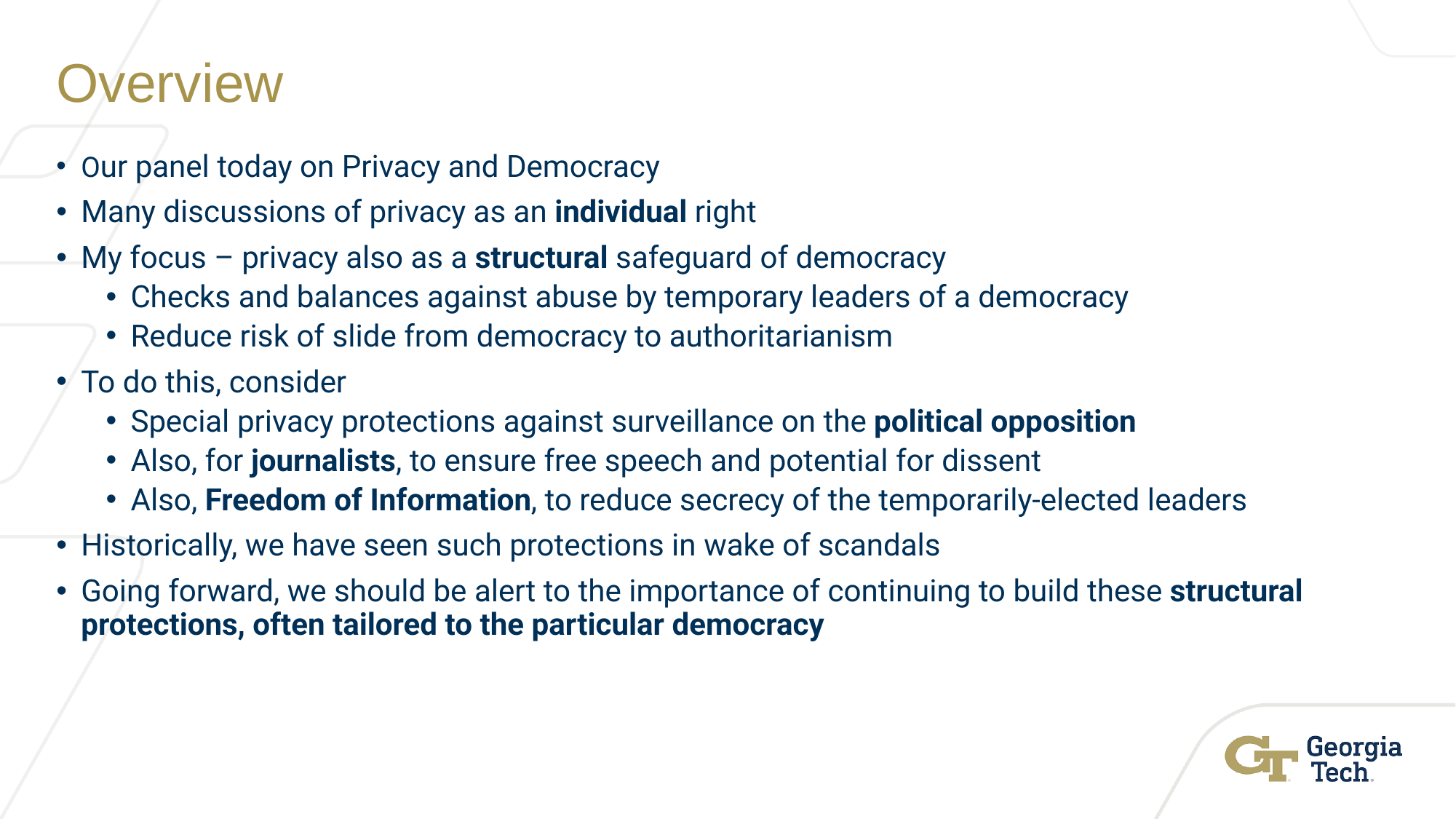

# Overview
Our panel today on Privacy and Democracy
Many discussions of privacy as an individual right
My focus – privacy also as a structural safeguard of democracy
Checks and balances against abuse by temporary leaders of a democracy
Reduce risk of slide from democracy to authoritarianism
To do this, consider
Special privacy protections against surveillance on the political opposition
Also, for journalists, to ensure free speech and potential for dissent
Also, Freedom of Information, to reduce secrecy of the temporarily-elected leaders
Historically, we have seen such protections in wake of scandals
Going forward, we should be alert to the importance of continuing to build these structural protections, often tailored to the particular democracy